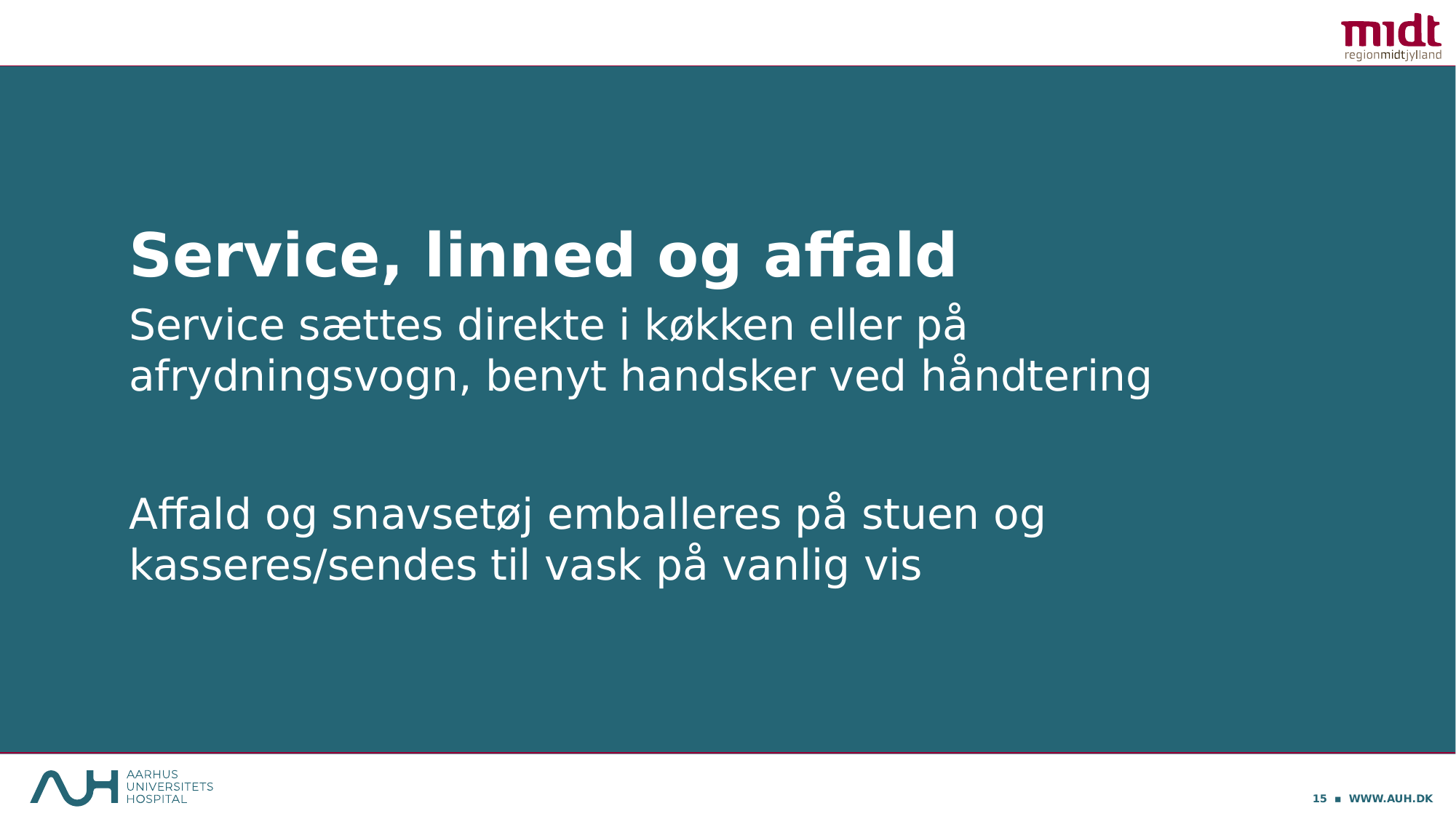

# Service, linned og affald
Service sættes direkte i køkken eller på afrydningsvogn, benyt handsker ved håndtering

Affald og snavsetøj emballeres på stuen og kasseres/sendes til vask på vanlig vis